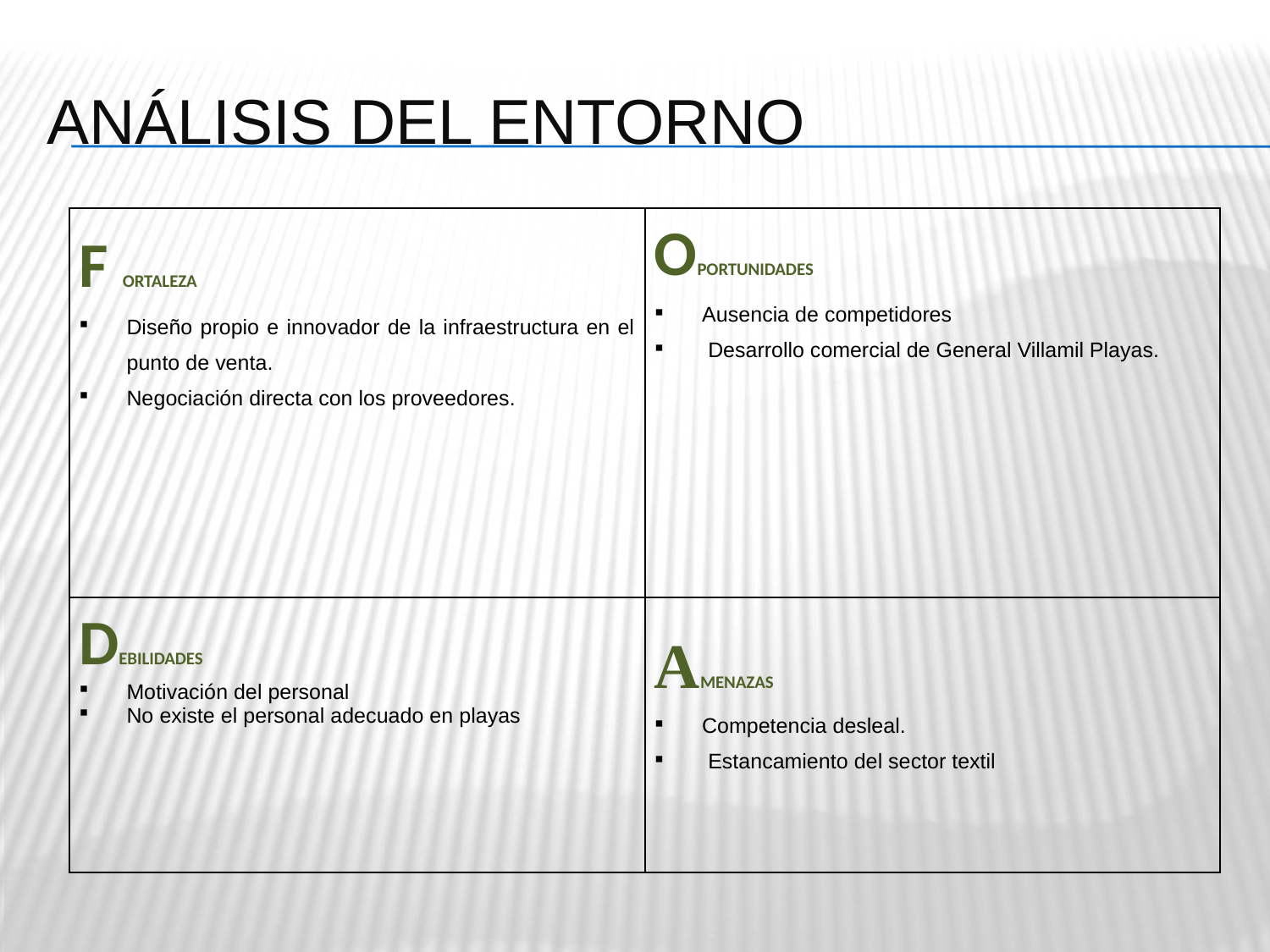

# Análisis del entorno
| F ORTALEZA Diseño propio e innovador de la infraestructura en el punto de venta. Negociación directa con los proveedores. | OPORTUNIDADES Ausencia de competidores Desarrollo comercial de General Villamil Playas. |
| --- | --- |
| DEBILIDADES Motivación del personal No existe el personal adecuado en playas | AMENAZAS Competencia desleal. Estancamiento del sector textil |